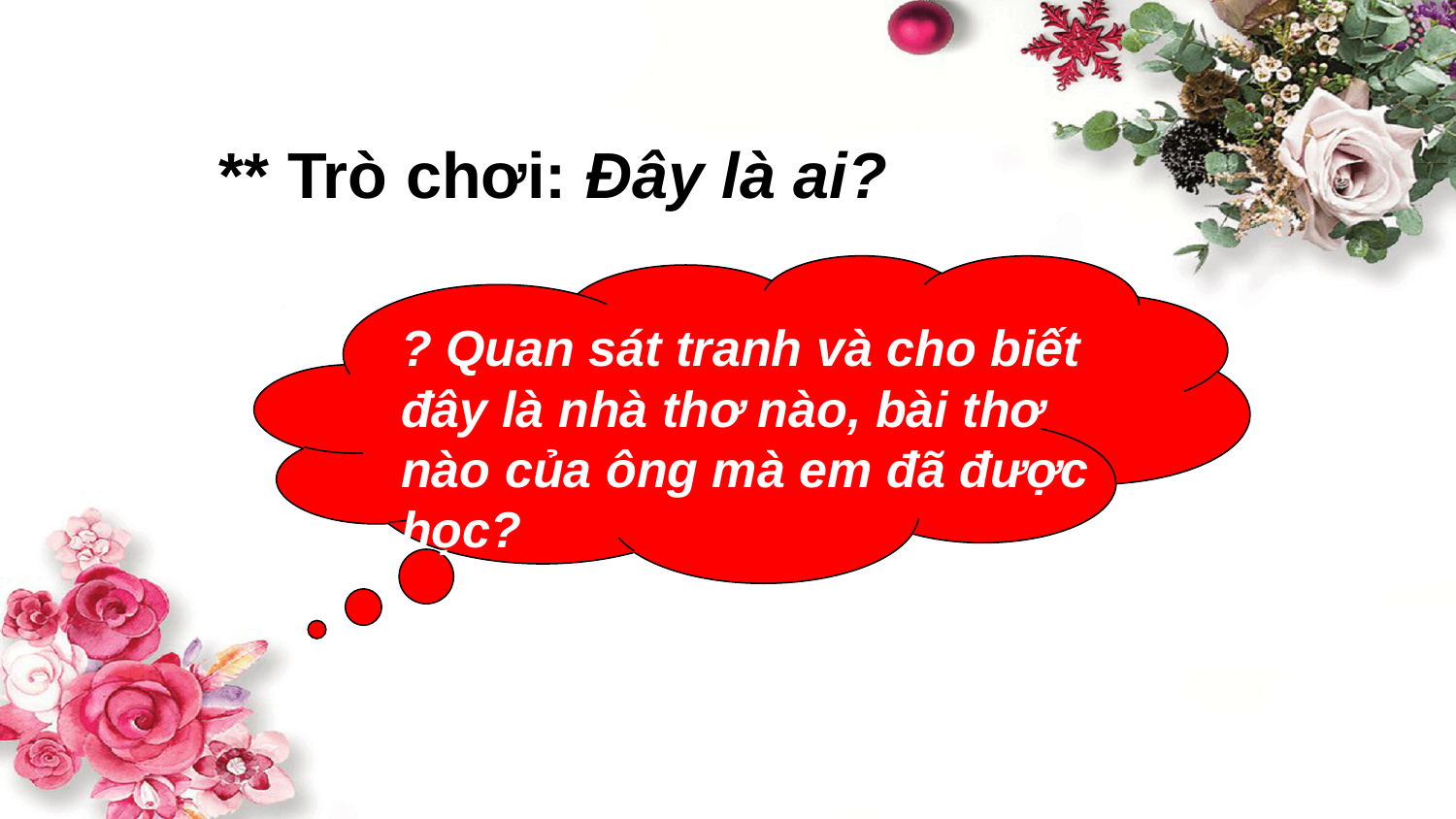

** Trò chơi: Đây là ai?

? Quan sát tranh và cho biết đây là nhà thơ nào, bài thơ nào của ông mà em đã được học?